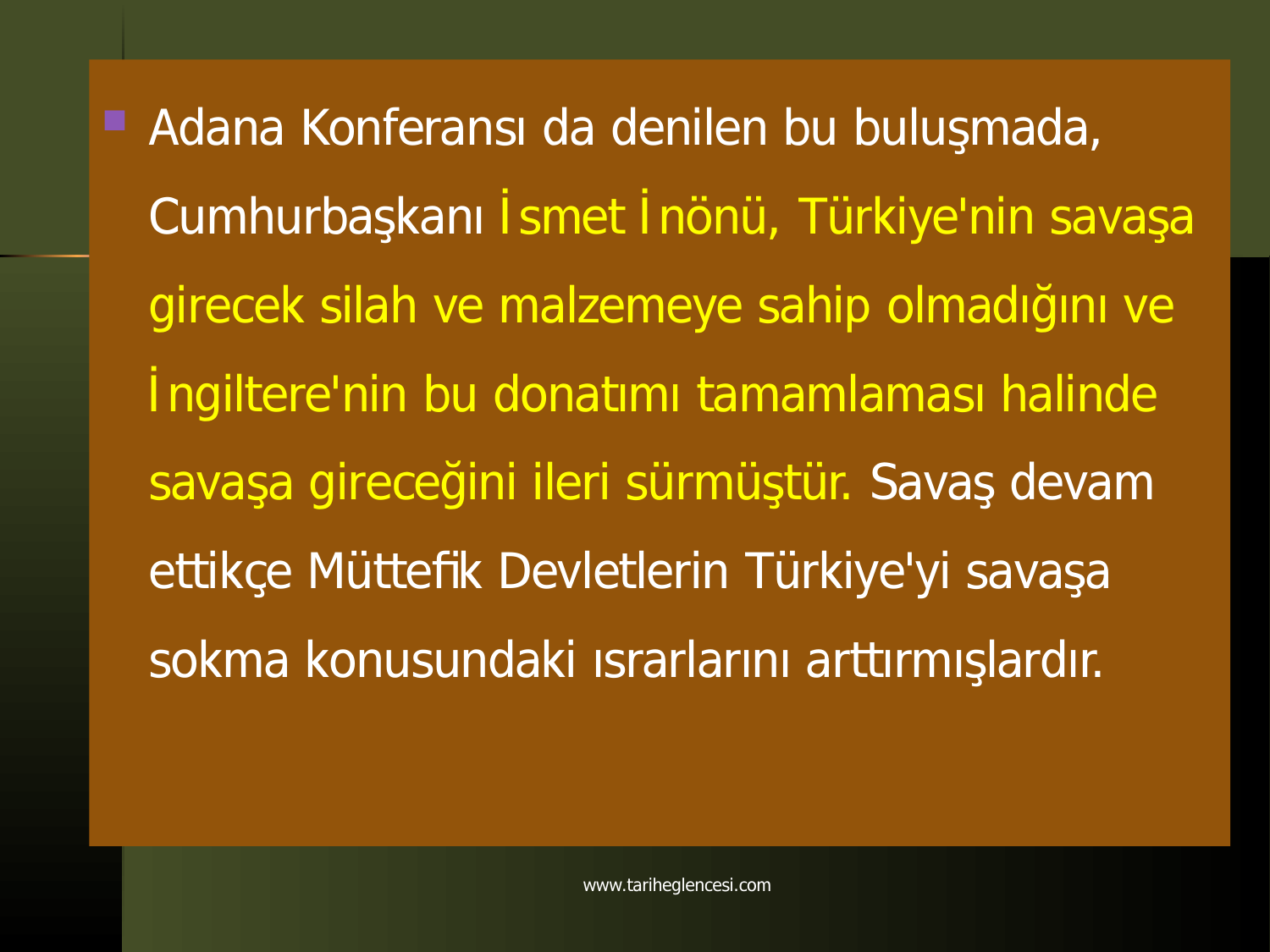

Adana Konferansı da denilen bu buluşmada, Cumhurbaşkanı İsmet İnönü, Türkiye'nin savaşa girecek silah ve malzemeye sahip olmadığını ve İngiltere'nin bu donatımı tamamlaması halinde savaşa gireceğini ileri sürmüştür. Savaş devam ettikçe Müttefik Devletlerin Türkiye'yi savaşa sokma konusundaki ısrarlarını arttırmışlardır.
www.tariheglencesi.com